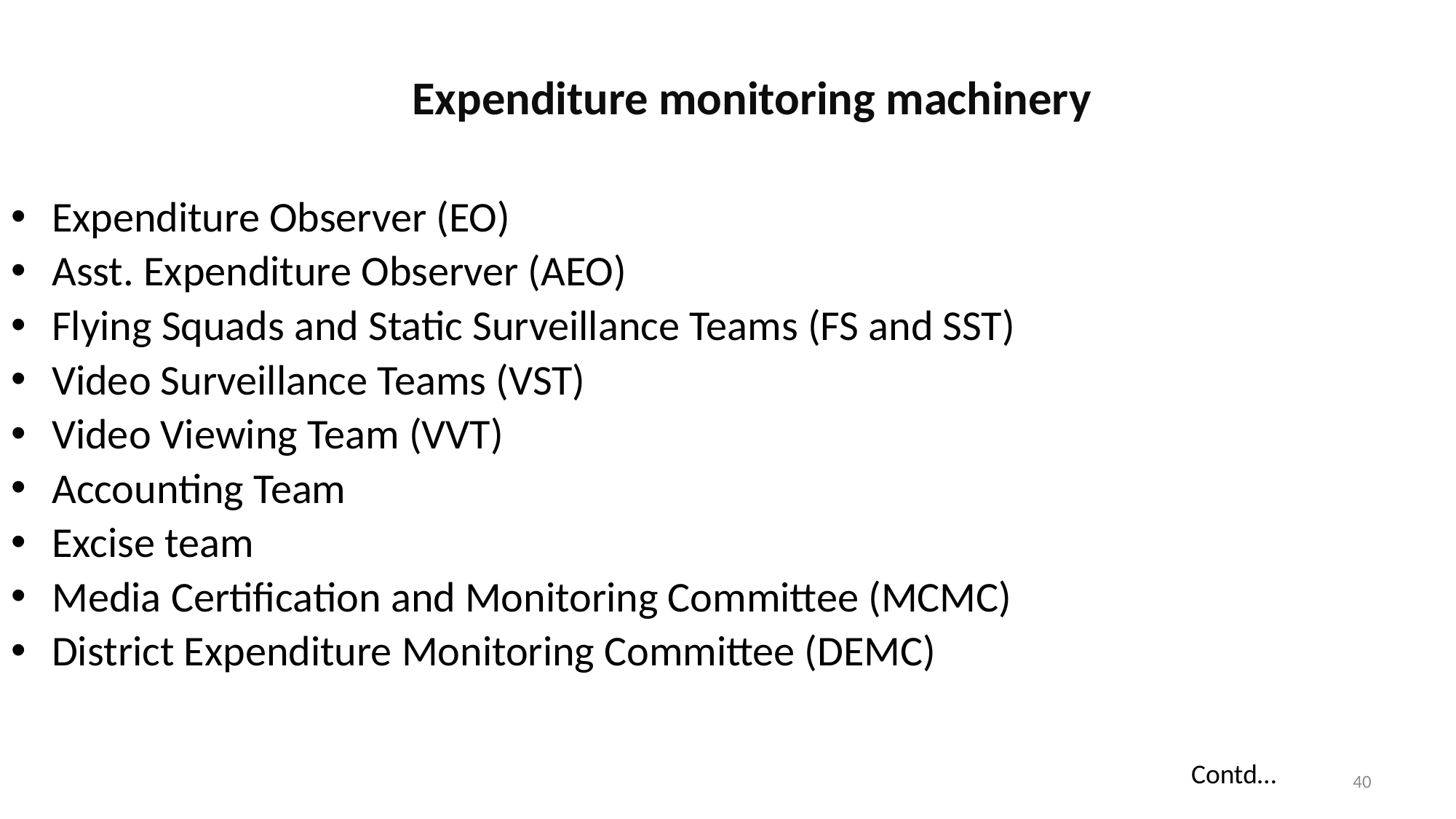

Expenditure monitoring machinery
Expenditure Observer (EO)
Asst. Expenditure Observer (AEO)
Flying Squads and Static Surveillance Teams (FS and SST)
Video Surveillance Teams (VST)
Video Viewing Team (VVT)
Accounting Team
Excise team
Media Certification and Monitoring Committee (MCMC)
District Expenditure Monitoring Committee (DEMC)

32
Contd…
40